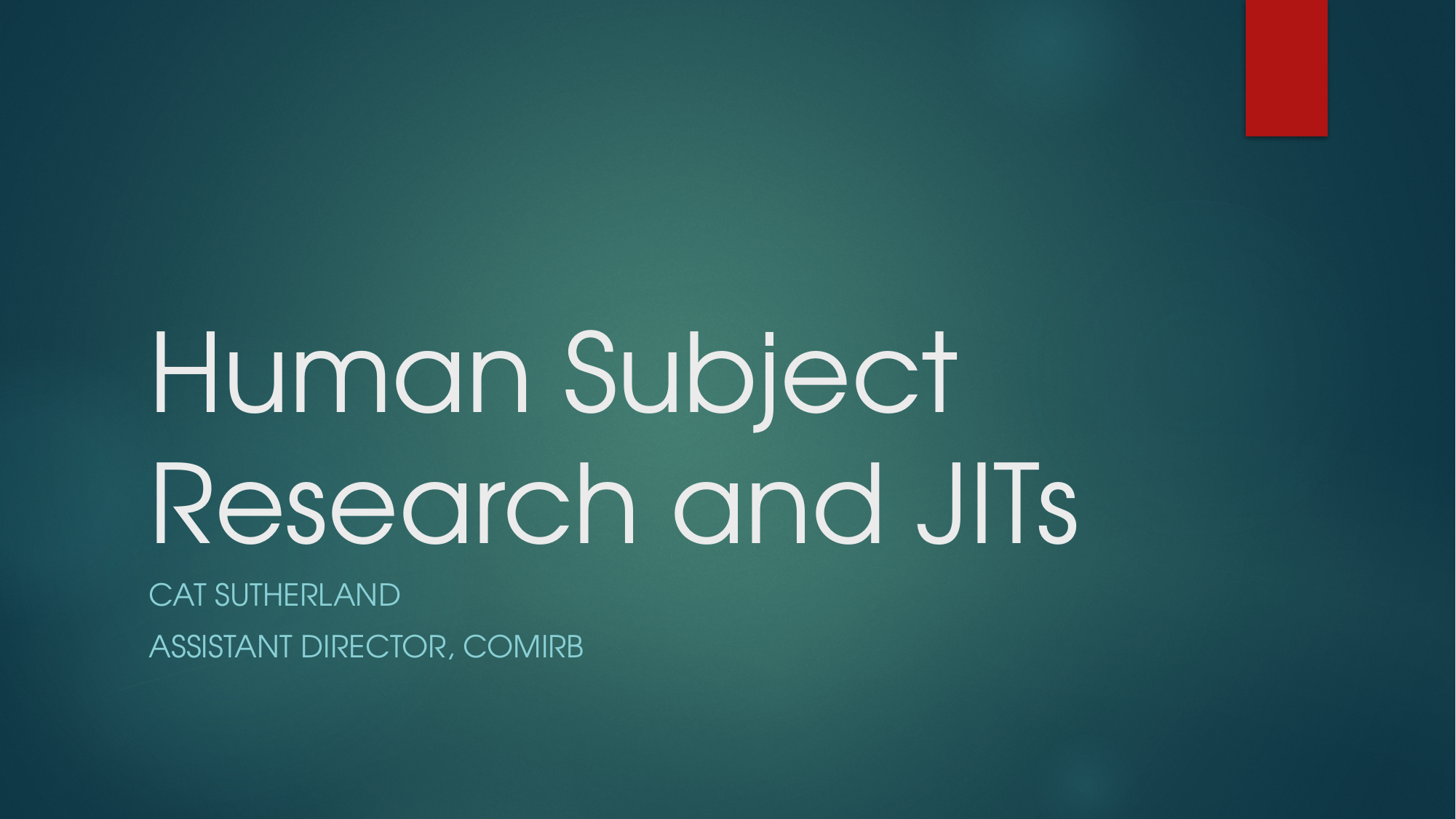

# Human Subject Research and JITs
Cat Sutherland
Assistant Director, COMIRB